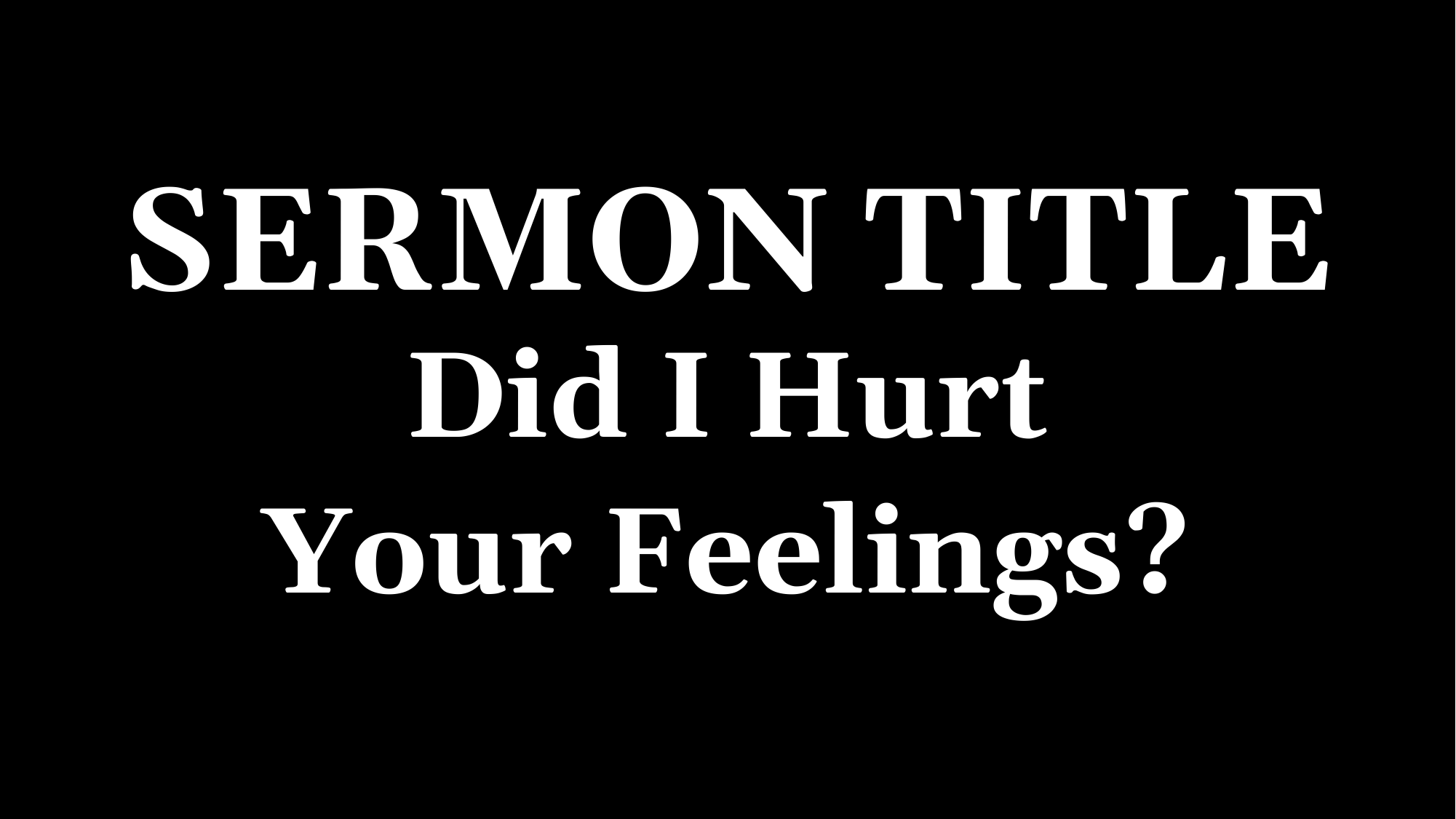

SERMON TITLE
Did I Hurt
Your Feelings?